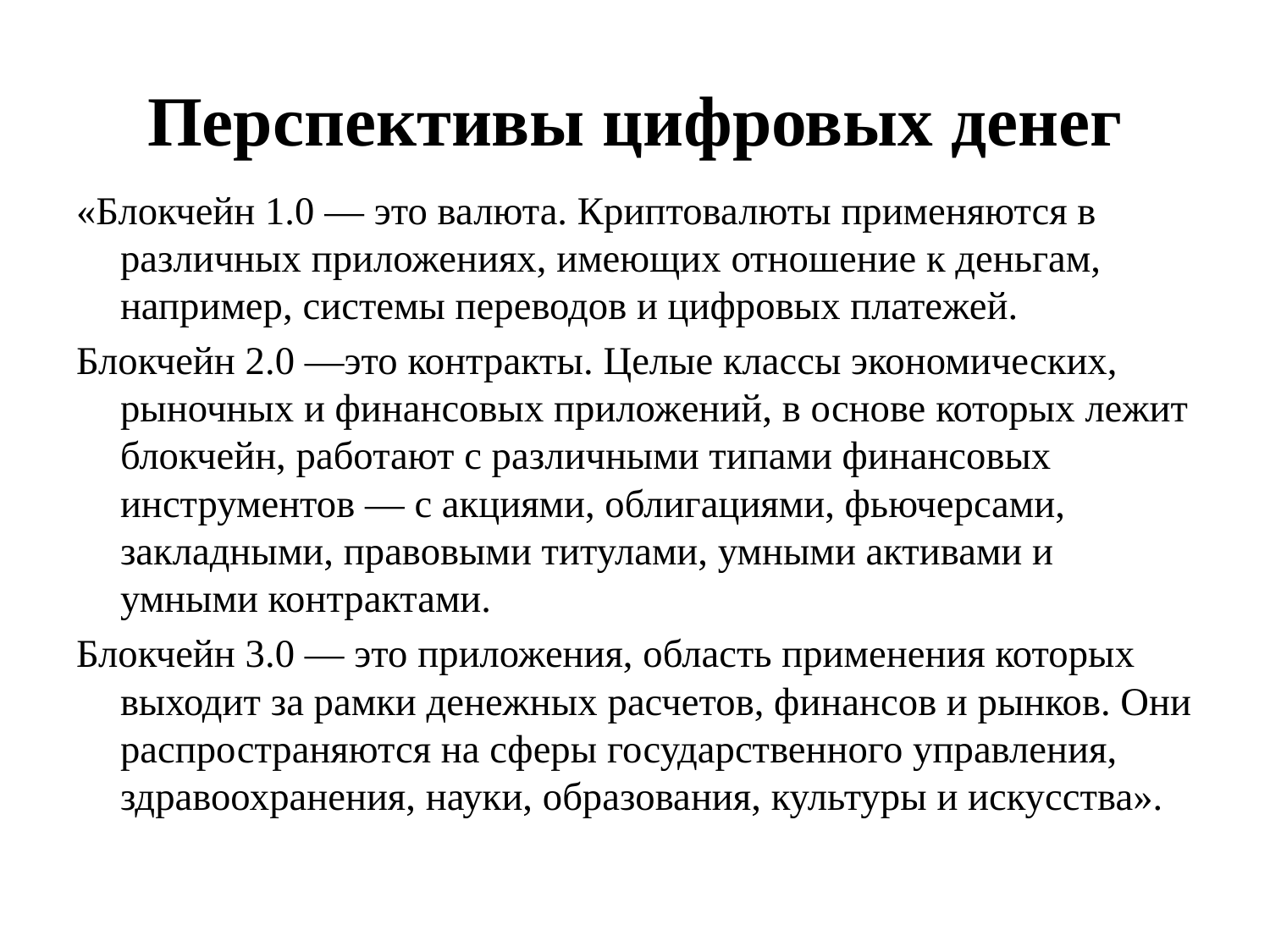

# Перспективы цифровых денег
«Блокчейн 1.0 — это валюта. Криптовалюты применяются в различных приложениях, имеющих отношение к деньгам, например, системы переводов и цифровых платежей.
Блокчейн 2.0 —это контракты. Целые классы экономических, рыночных и финансовых приложений, в основе которых лежит блокчейн, работают с различными типами финансовых инструментов — с акциями, облигациями, фьючерсами, закладными, правовыми титулами, умными активами и умными контрактами.
Блокчейн 3.0 — это приложения, область применения которых выходит за рамки денежных расчетов, финансов и рынков. Они распространяются на сферы государственного управления, здравоохранения, науки, образования, культуры и искусства».